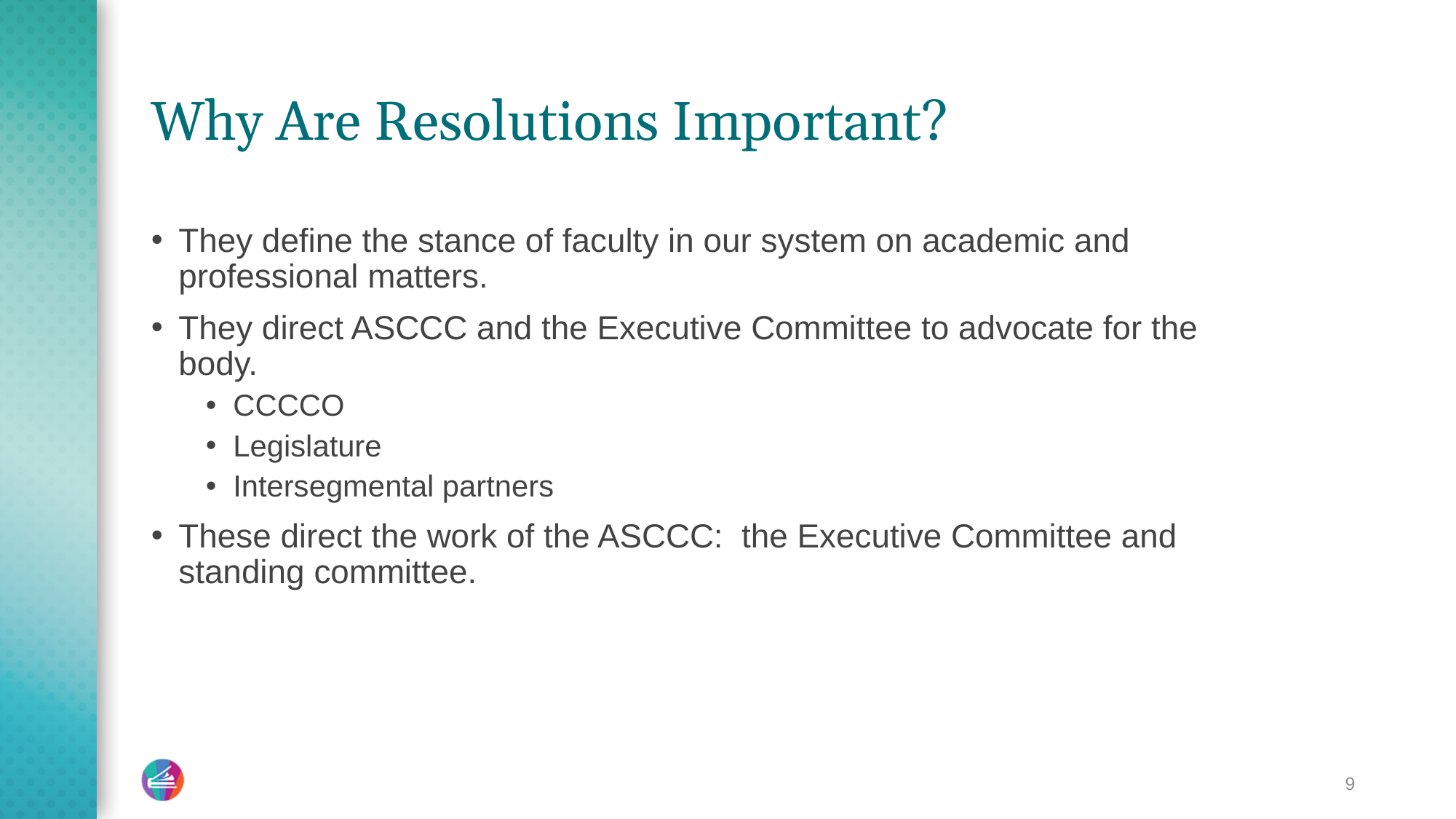

# Why Are Resolutions Important?
They define the stance of faculty in our system on academic and professional matters.
They direct ASCCC and the Executive Committee to advocate for the body.
CCCCO
Legislature
Intersegmental partners
These direct the work of the ASCCC:  the Executive Committee and standing committee.

9